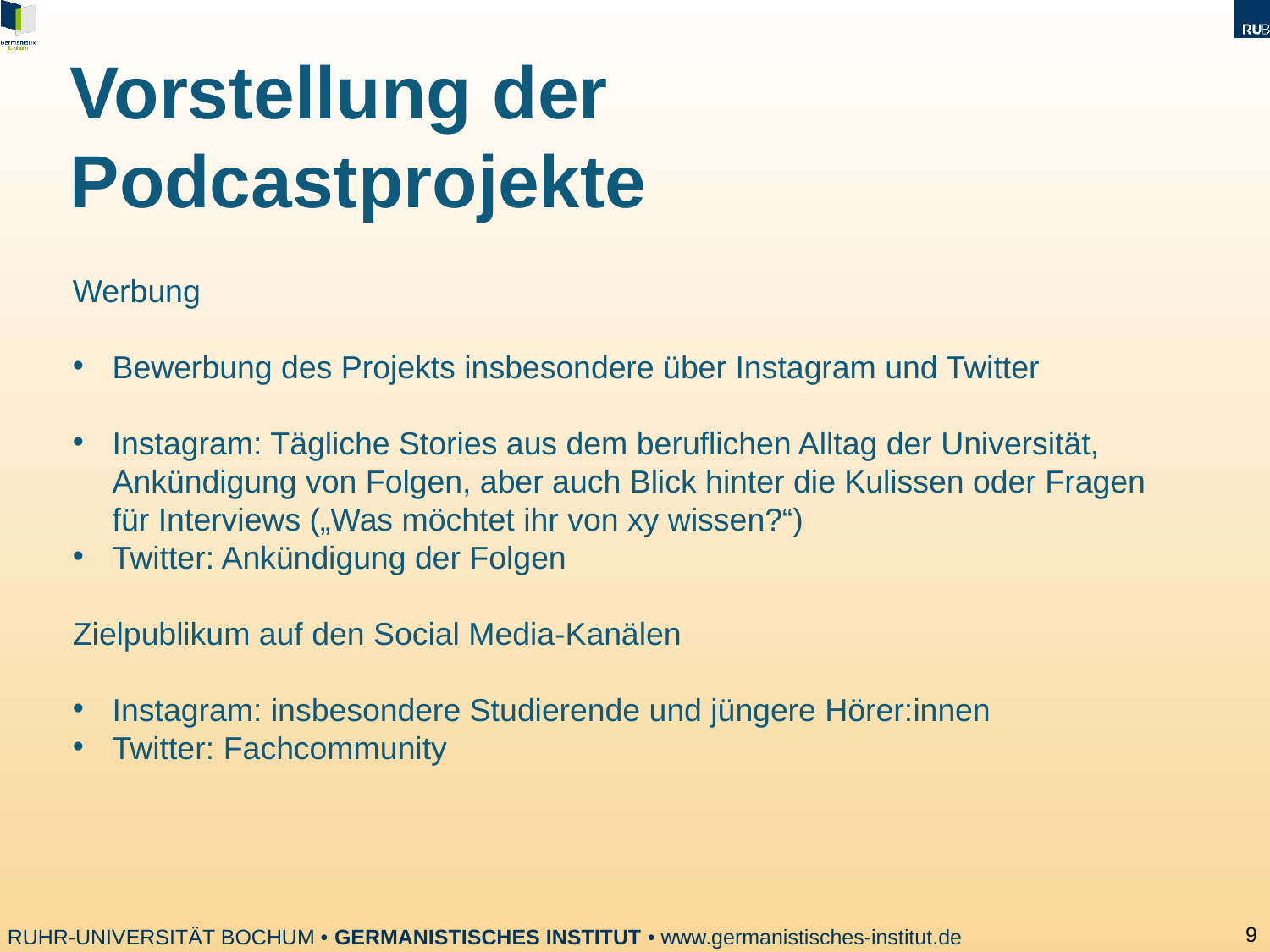

# Vorstellung der Podcastprojekte
Werbung

Bewerbung des Projekts insbesondere über Instagram und Twitter

Instagram: Tägliche Stories aus dem beruflichen Alltag der Universität, Ankündigung von Folgen, aber auch Blick hinter die Kulissen oder Fragen für Interviews („Was möchtet ihr von xy wissen?“)
Twitter: Ankündigung der Folgen

Zielpublikum auf den Social Media-Kanälen

Instagram: insbesondere Studierende und jüngere Hörer:innen
Twitter: Fachcommunity
9